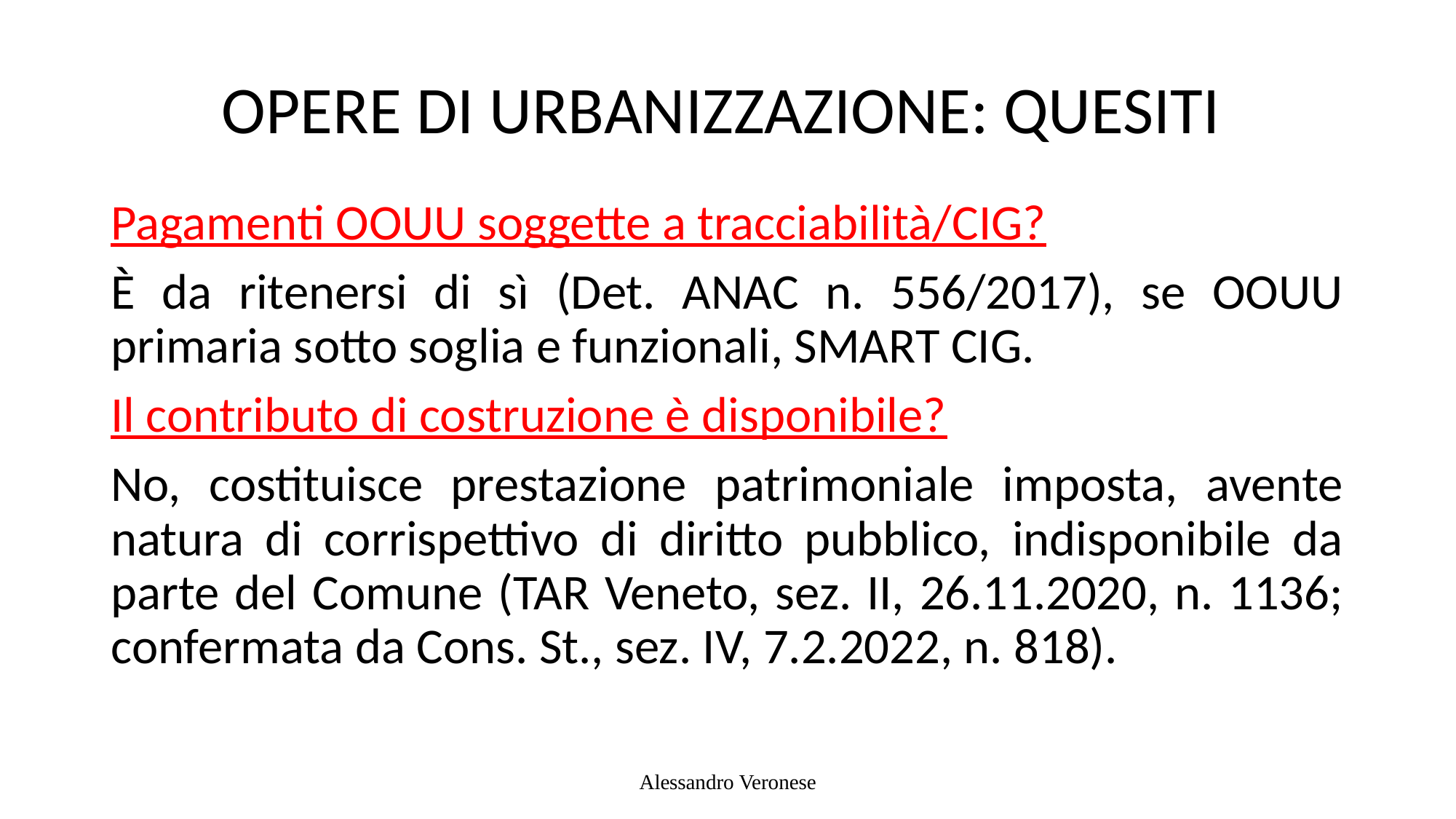

# OPERE DI URBANIZZAZIONE: QUESITI
Pagamenti OOUU soggette a tracciabilità/CIG?
È da ritenersi di sì (Det. ANAC n. 556/2017), se OOUU primaria sotto soglia e funzionali, SMART CIG.
Il contributo di costruzione è disponibile?
No, costituisce prestazione patrimoniale imposta, avente natura di corrispettivo di diritto pubblico, indisponibile da parte del Comune (TAR Veneto, sez. II, 26.11.2020, n. 1136; confermata da Cons. St., sez. IV, 7.2.2022, n. 818).
Alessandro Veronese